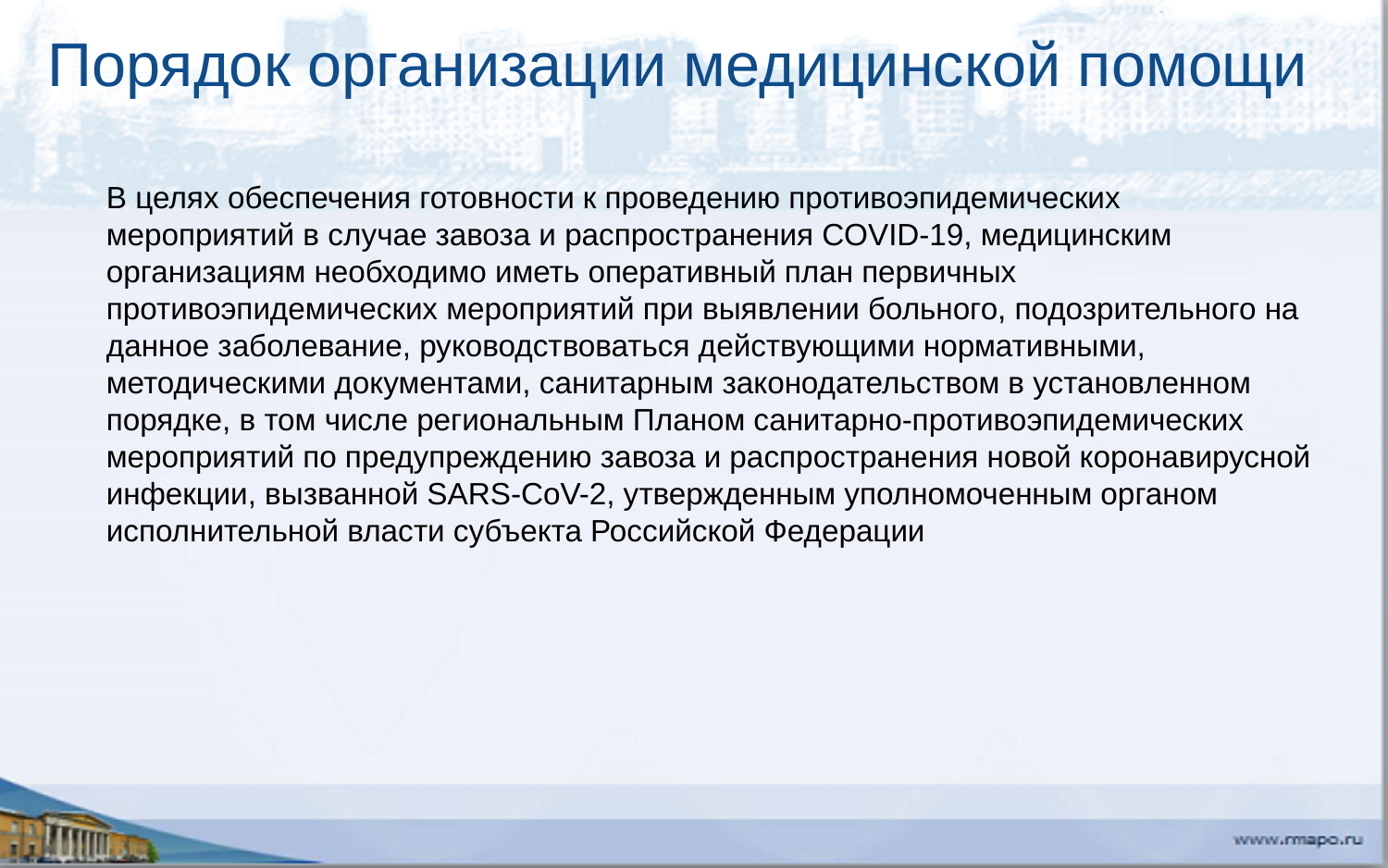

Порядок организации медицинской помощи
В целях обеспечения готовности к проведению противоэпидемических мероприятий в случае завоза и распространения COVID-19, медицинским организациям необходимо иметь оперативный план первичных противоэпидемических мероприятий при выявлении больного, подозрительного на данное заболевание, руководствоваться действующими нормативными, методическими документами, санитарным законодательством в установленном порядке, в том числе региональным Планом санитарно-противоэпидемических мероприятий по предупреждению завоза и распространения новой коронавирусной инфекции, вызванной SARS-CoV-2, утвержденным уполномоченным органом исполнительной власти субъекта Российской Федерации